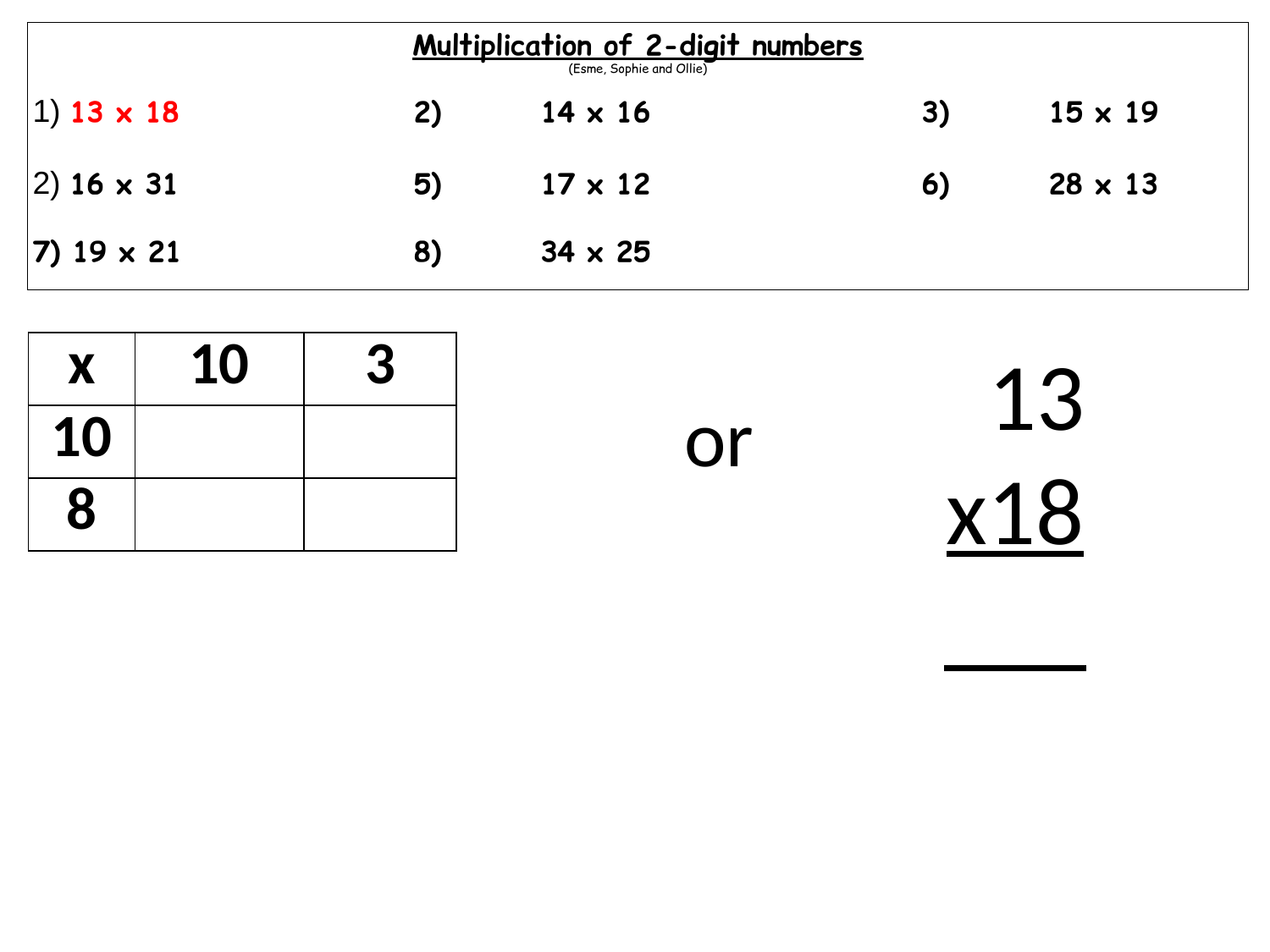

Multiplication of 2-digit numbers
(Esme, Sophie and Ollie)

1) 13 x 18		2)	14 x 16 			3)	15 x 19

2) 16 x 31		5)	17 x 12			6)	28 x 13

7) 19 x 21		8)	34 x 25
  13
x18
___
| x | 10 | 3 |
| --- | --- | --- |
| 10 |  |  |
| 8 |  |  |
or